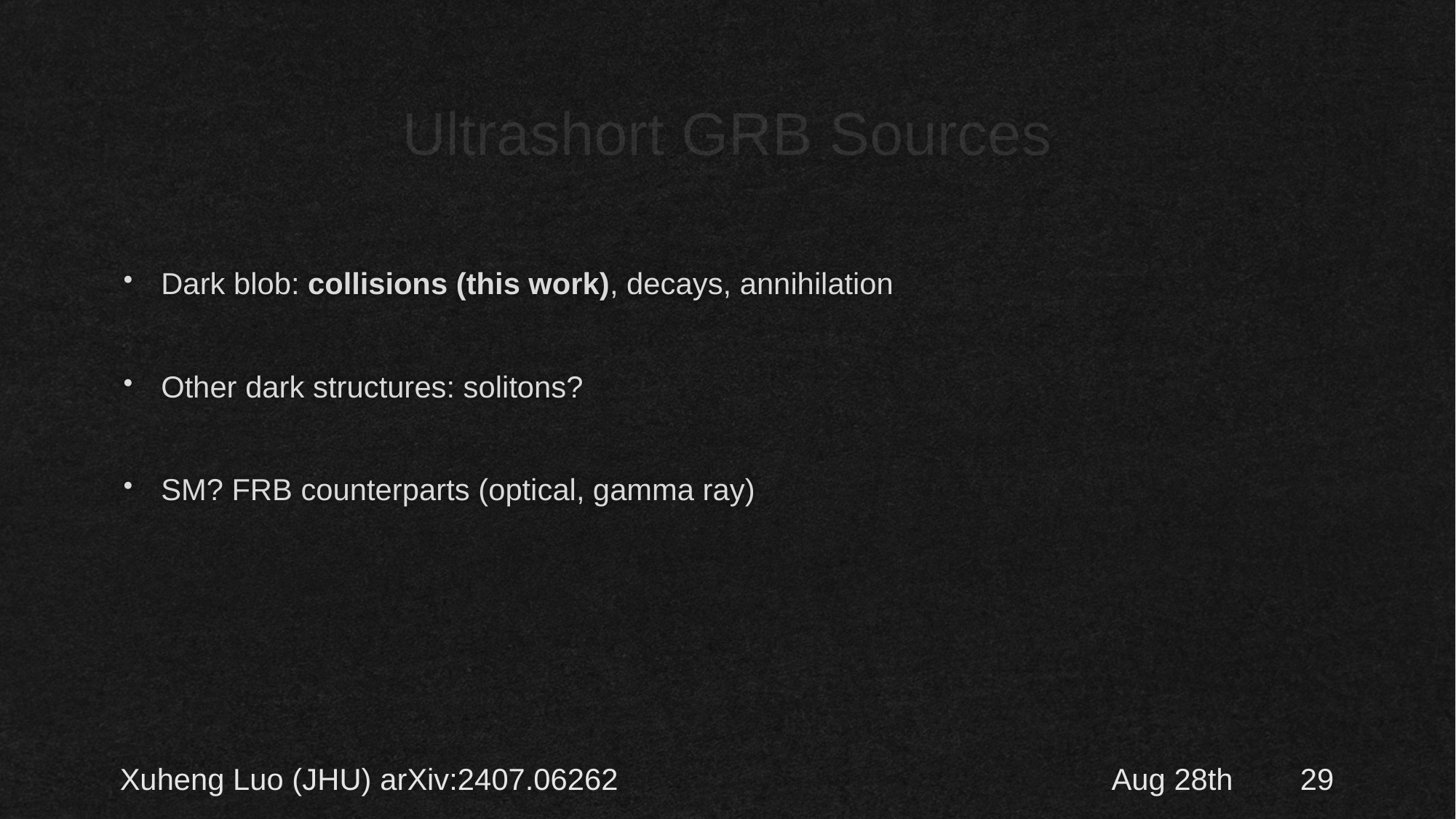

# Ultrashort GRB Sources

Dark blob: collisions (this work), decays, annihilation

Other dark structures: solitons?

SM? FRB counterparts (optical, gamma ray)
Xuheng Luo (JHU) arXiv:2407.06262
Aug 28th
29